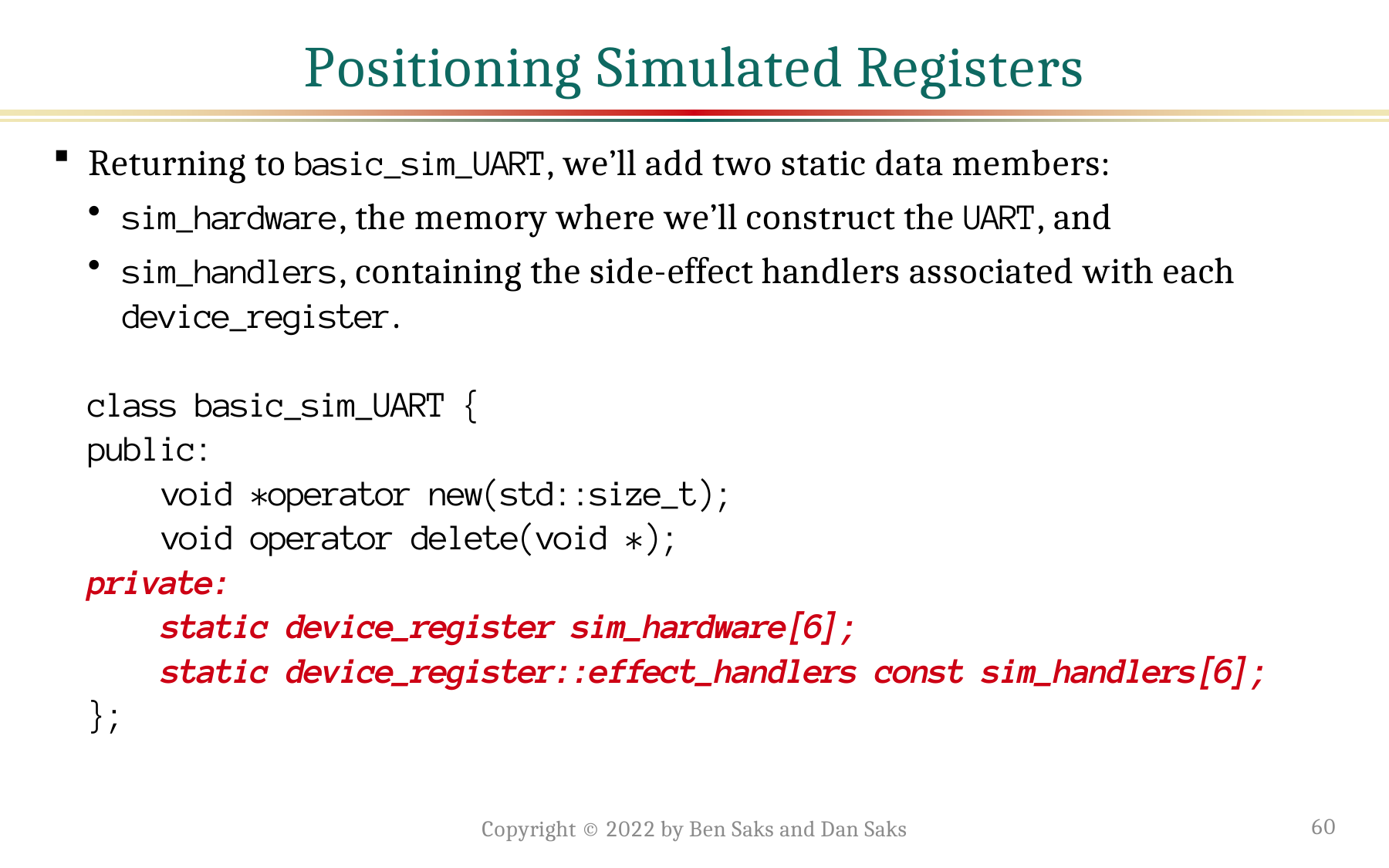

# Positioning Simulated Registers
Returning to basic_sim_UART, we’ll add two static data members:
sim_hardware, the memory where we’ll construct the UART, and
sim_handlers, containing the side-effect handlers associated with each device_register.

class basic_sim_UART {
public:
    void *operator new(std::size_t);
    void operator delete(void *);
private:
    static device_register sim_hardware[6];
    static device_register::effect_handlers const sim_handlers[6];
};
Copyright © 2022 by Ben Saks and Dan Saks
60